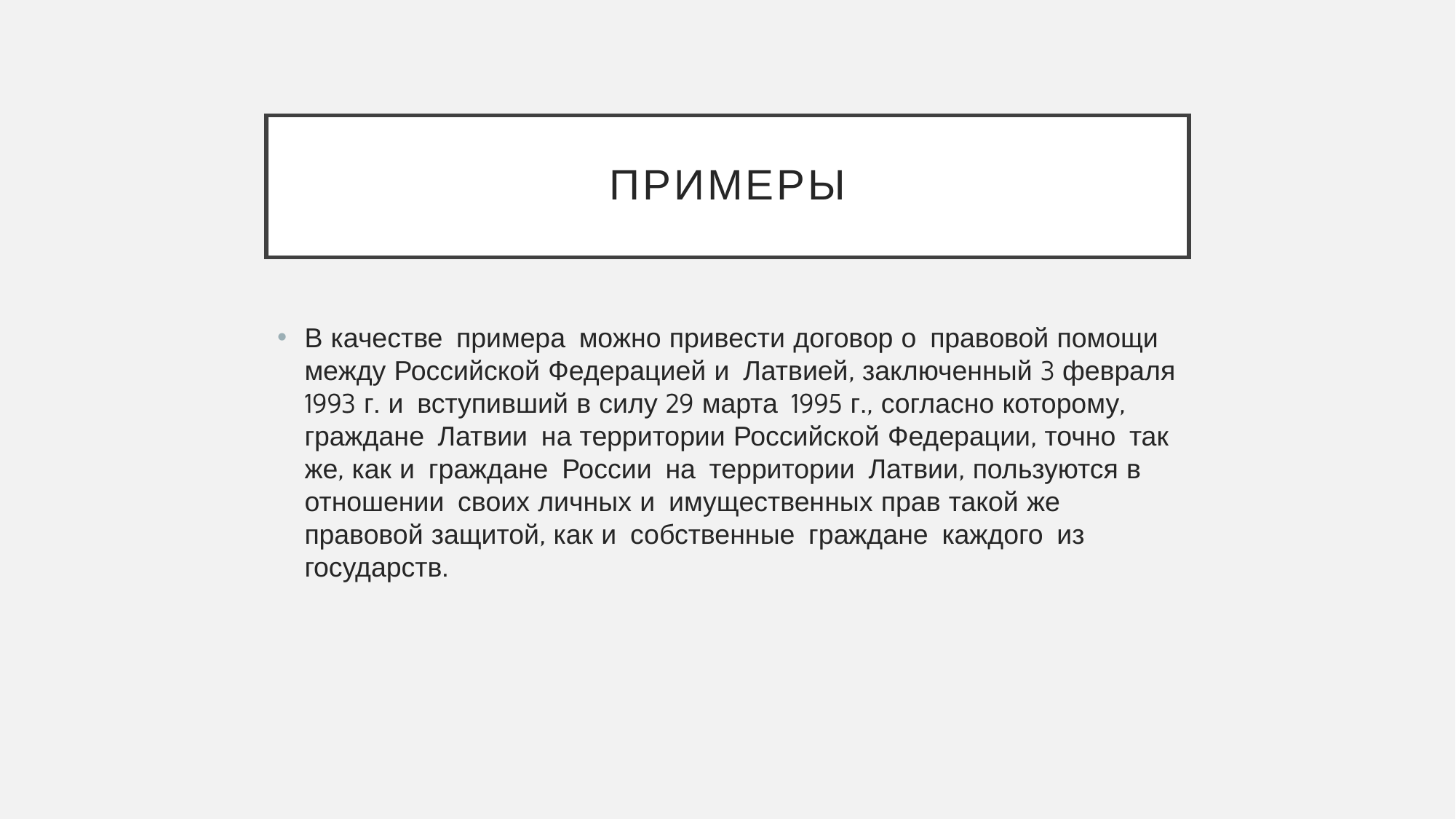

# примеры
В качестве примера можно привести договор о правовой помощи между Российской Федерацией и Латвией, заключенный 3 февраля 1993 г. и вступивший в силу 29 марта 1995 г., согласно которому, граждане Латвии на территории Российской Федерации, точно так же, как и граждане России на территории Латвии, пользуются в отношении своих личных и имущественных прав такой же правовой защитой, как и собственные граждане каждого из государств.